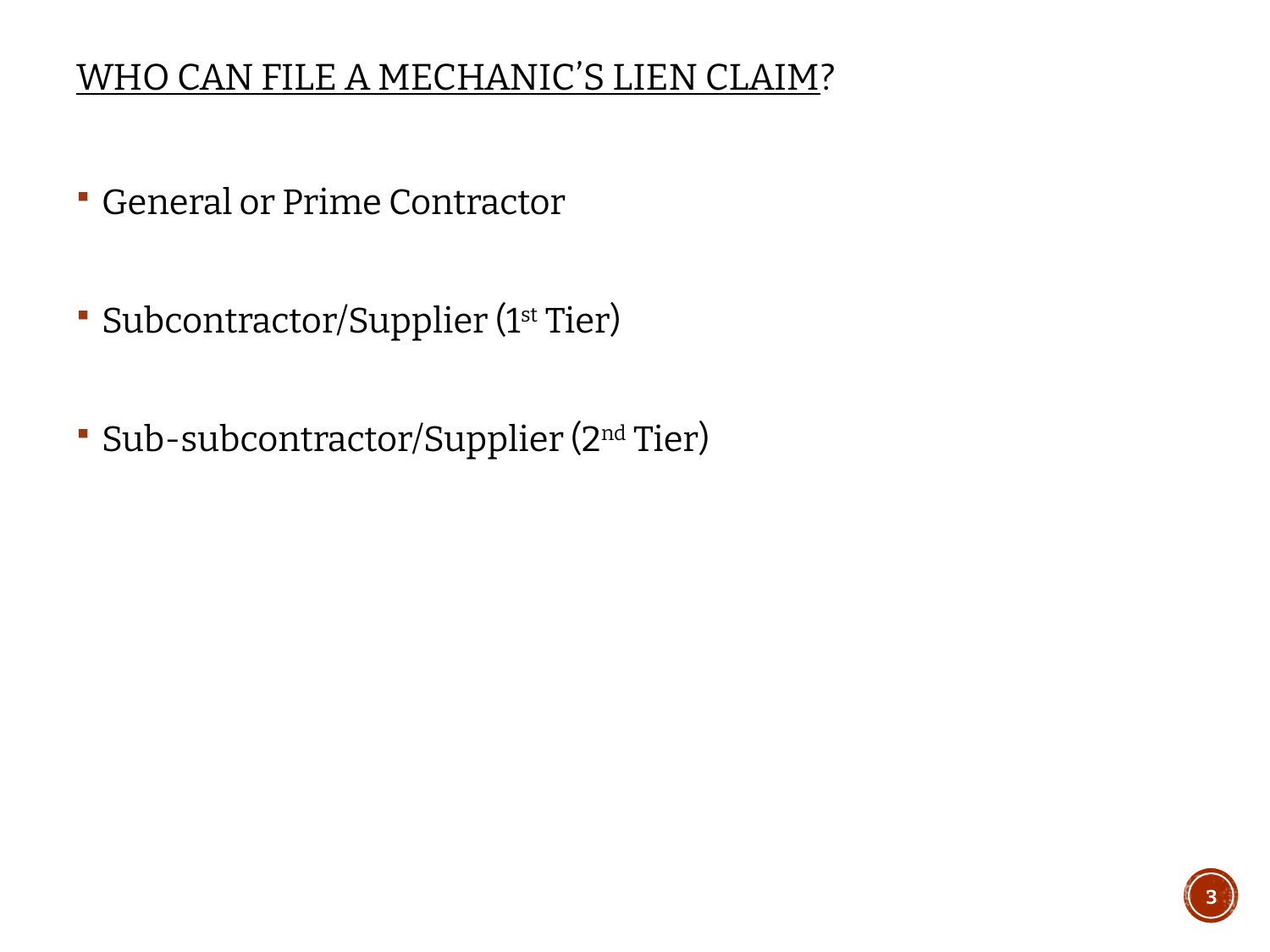

# Who can file a Mechanic’s Lien Claim?
General or Prime Contractor

Subcontractor/Supplier (1st Tier)

Sub-subcontractor/Supplier (2nd Tier)

3